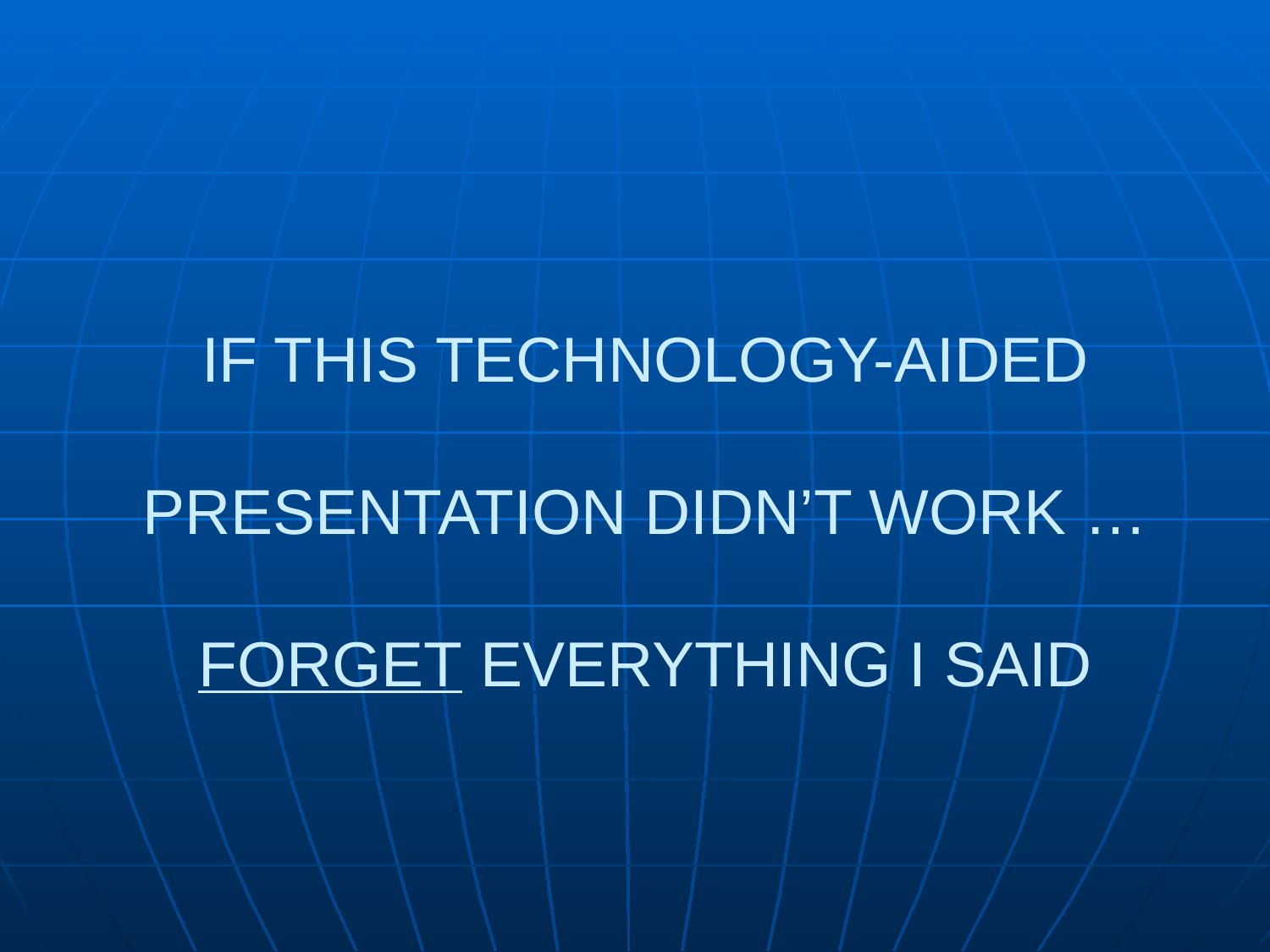

# IF THIS TECHNOLOGY-AIDED PRESENTATION DIDN’T WORK … FORGET EVERYTHING I SAID